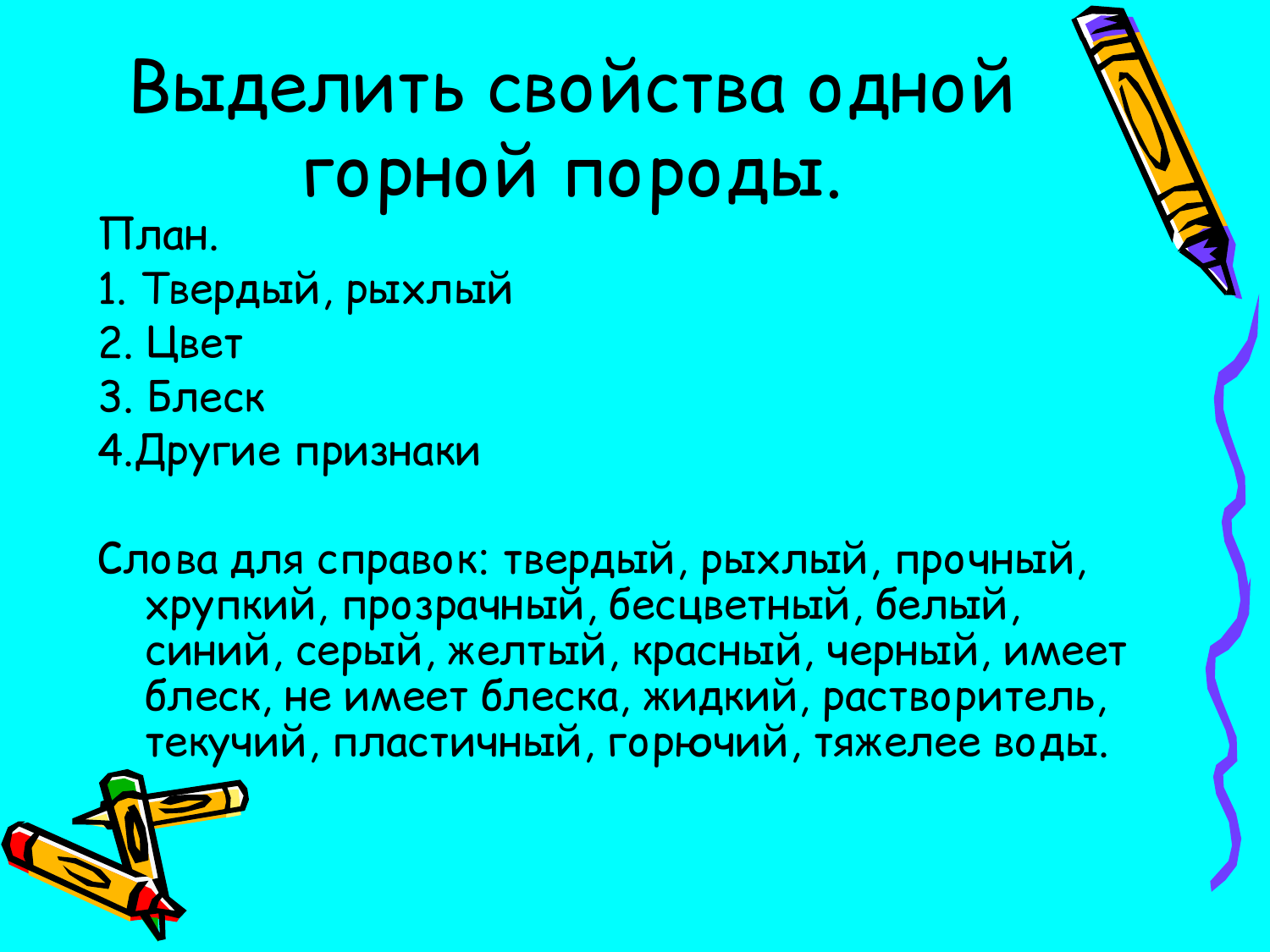

# Выделить свойства одной горной породы.
План.
1. Твердый, рыхлый
2. Цвет
3. Блеск
4.Другие признаки

Слова для справок: твердый, рыхлый, прочный, хрупкий, прозрачный, бесцветный, белый, синий, серый, желтый, красный, черный, имеет блеск, не имеет блеска, жидкий, растворитель, текучий, пластичный, горючий, тяжелее воды.